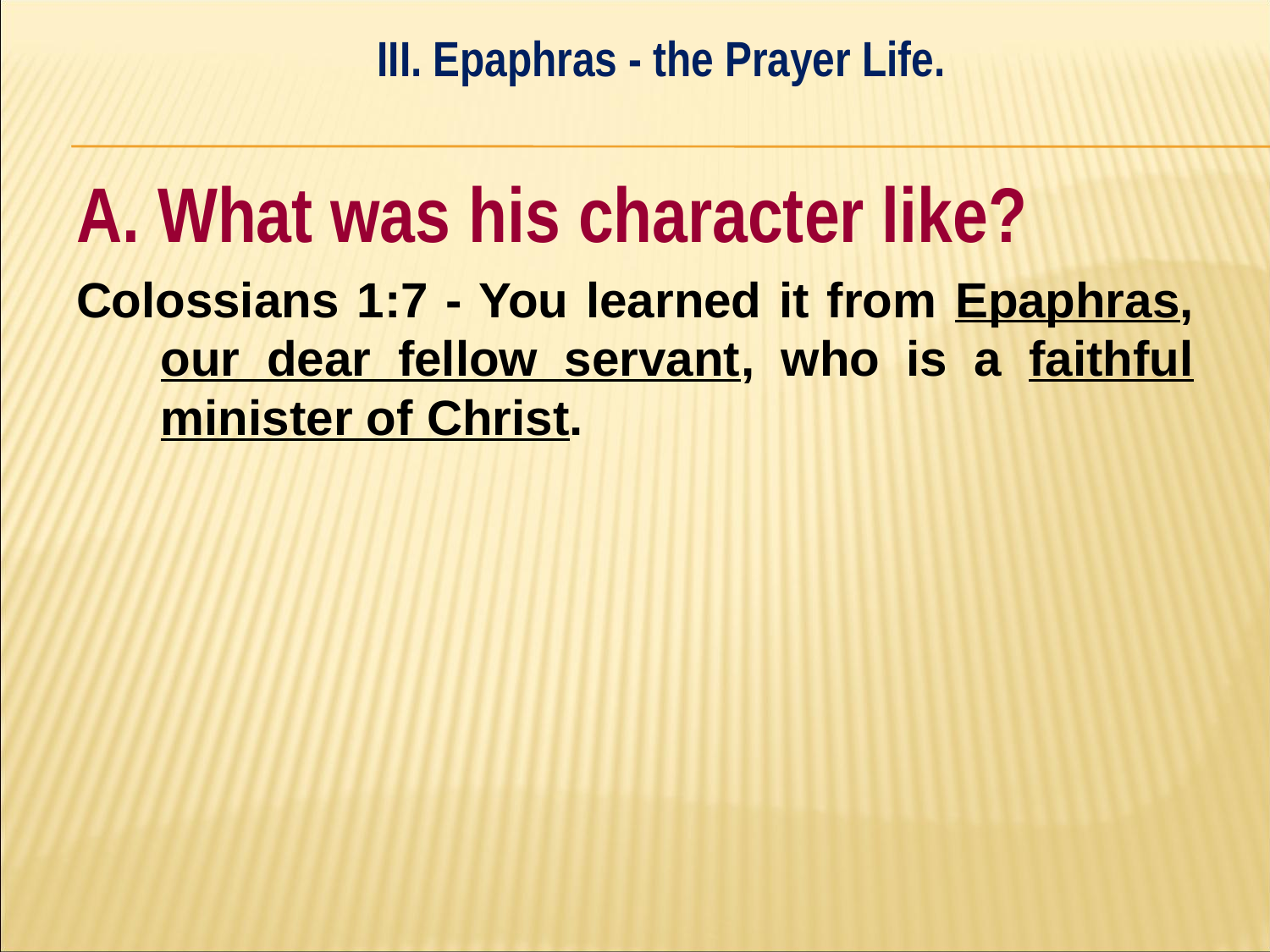

III. Epaphras - the Prayer Life.
#
A. What was his character like?
Colossians 1:7 - You learned it from Epaphras, our dear fellow servant, who is a faithful minister of Christ.